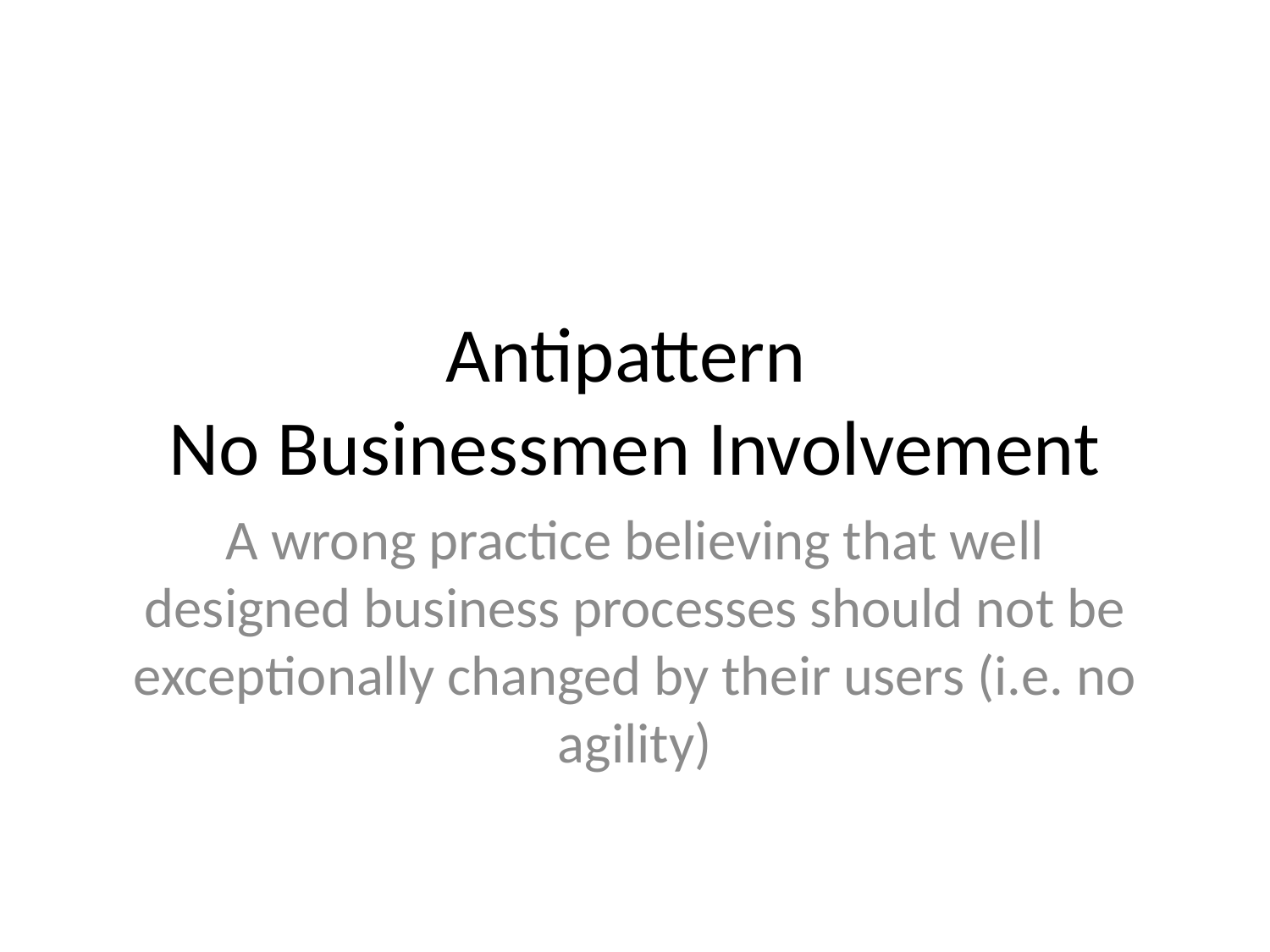

# Antipattern No Businessmen Involvement
A wrong practice believing that well designed business processes should not be exceptionally changed by their users (i.e. no agility)